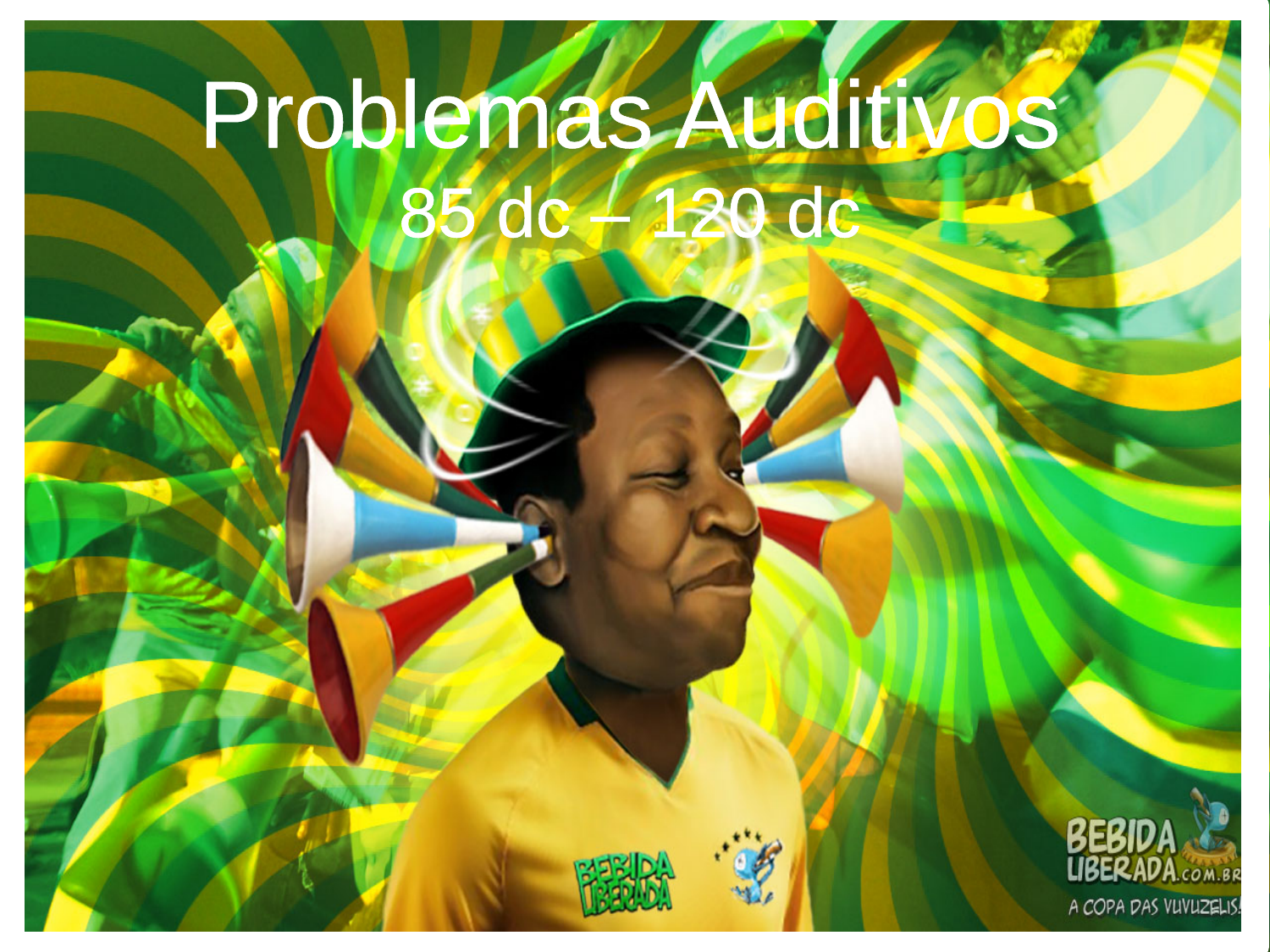

Problemas Auditivos
85 dc – 120 dc